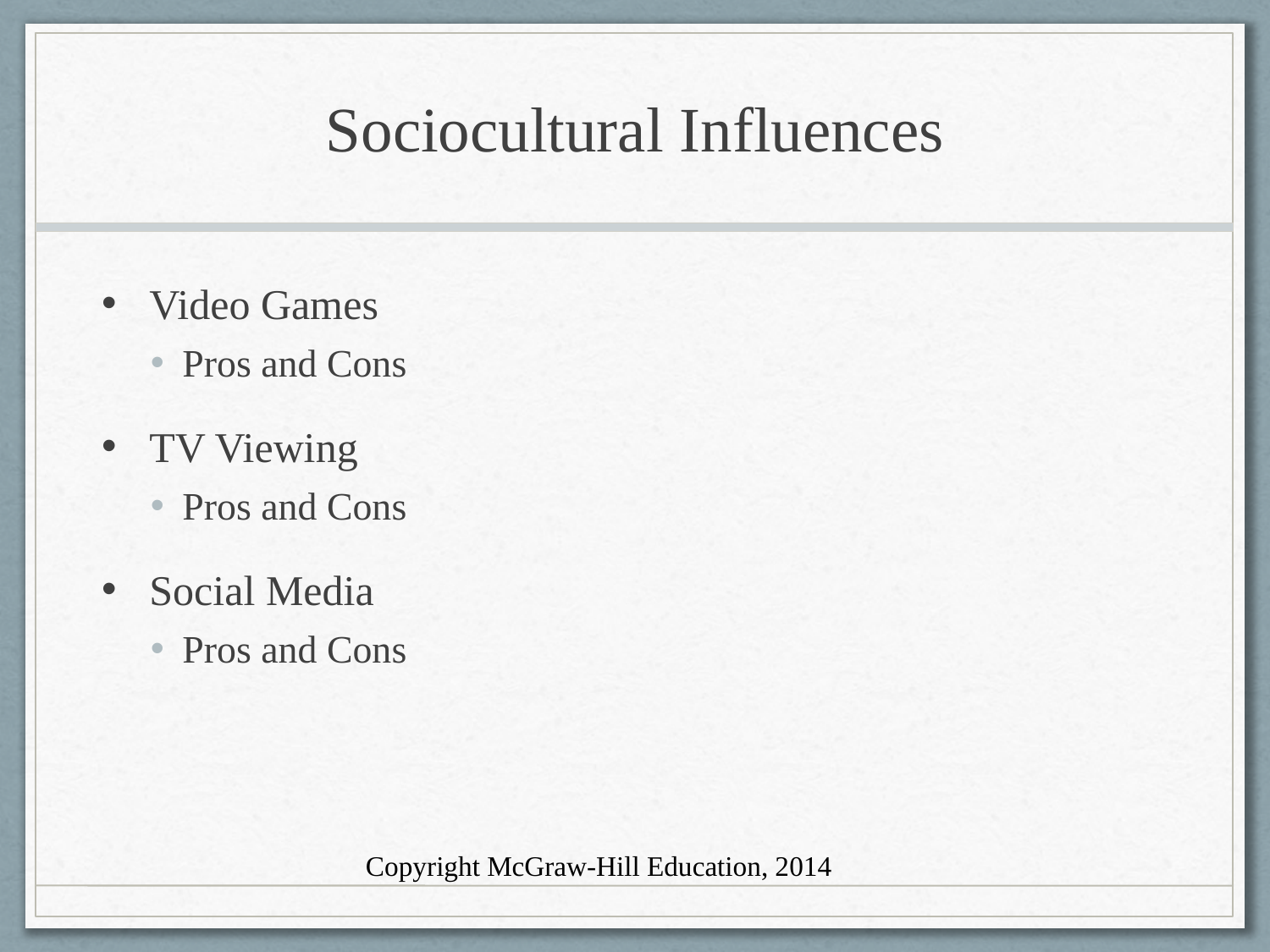

# Sociocultural Influences
Video Games
Pros and Cons
TV Viewing
Pros and Cons
Social Media
Pros and Cons
Copyright McGraw-Hill Education, 2014